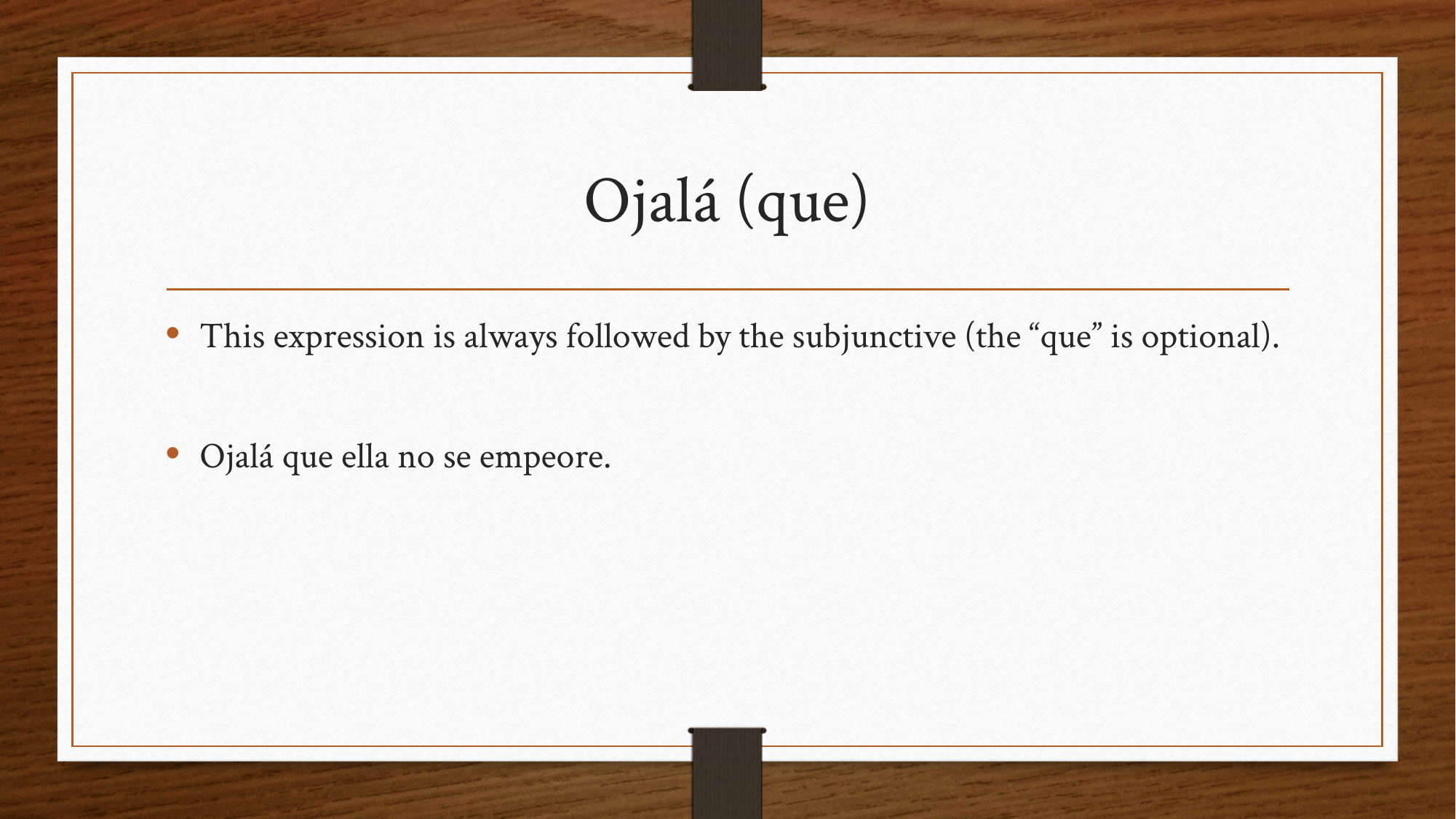

# Ojalá (que)
This expression is always followed by the subjunctive (the “que” is optional).

Ojalá que ella no se empeore.